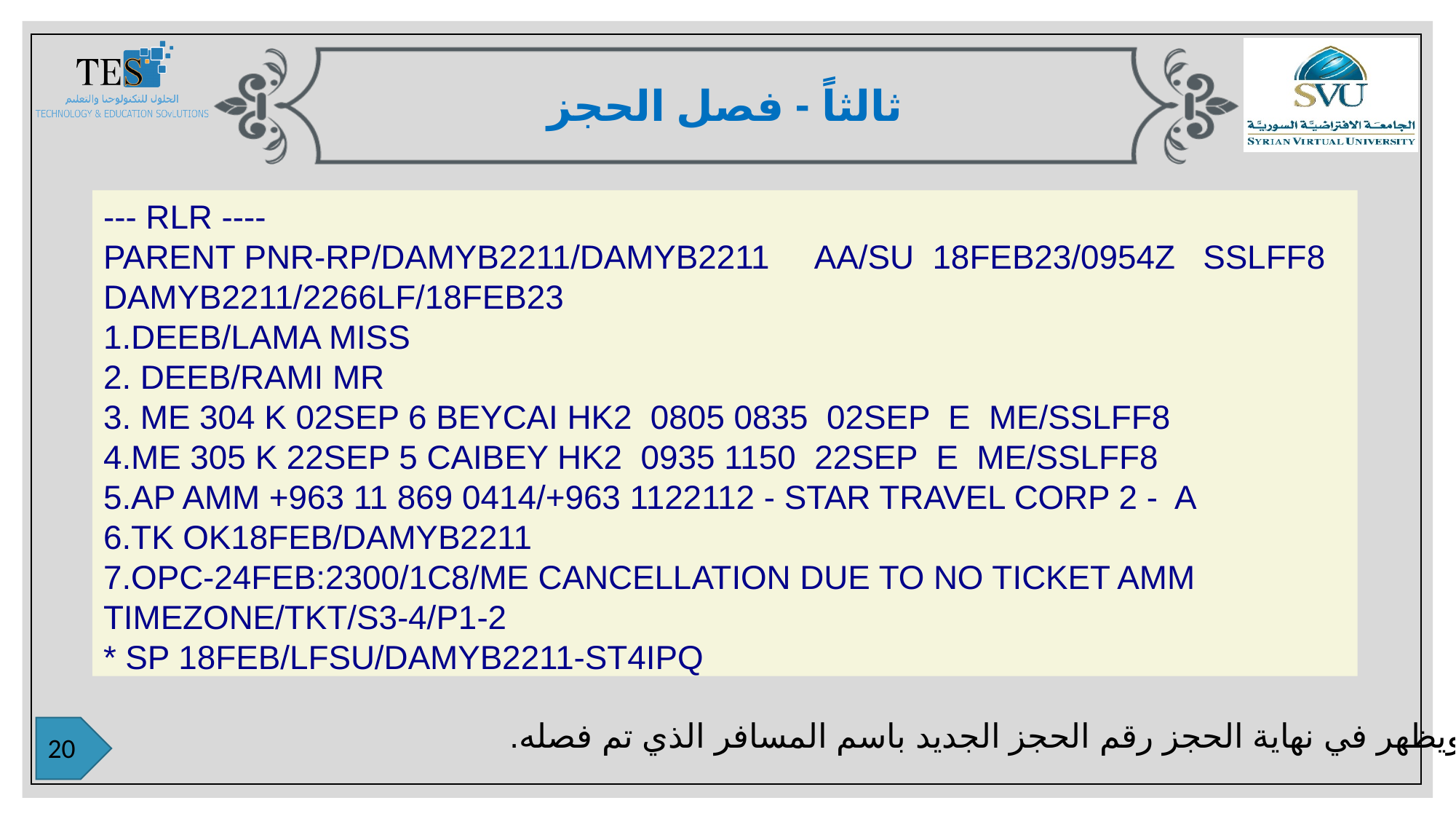

ثالثاً - فصل الحجز
--- RLR ----
PARENT PNR-RP/DAMYB2211/DAMYB2211     AA/SU  18FEB23/0954Z   SSLFF8
DAMYB2211/2266LF/18FEB23
1.DEEB/LAMA MISS
2. DEEB/RAMI MR
3. ME 304 K 02SEP 6 BEYCAI HK2  0805 0835  02SEP  E  ME/SSLFF8
4.ME 305 K 22SEP 5 CAIBEY HK2  0935 1150  22SEP  E  ME/SSLFF8
5.AP AMM +963 11 869 0414/+963 1122112 - STAR TRAVEL CORP 2 -  A
6.TK OK18FEB/DAMYB2211
7.OPC-24FEB:2300/1C8/ME CANCELLATION DUE TO NO TICKET AMM TIMEZONE/TKT/S3-4/P1-2
* SP 18FEB/LFSU/DAMYB2211-ST4IPQ
ويظهر في نهاية الحجز رقم الحجز الجديد باسم المسافر الذي تم فصله.